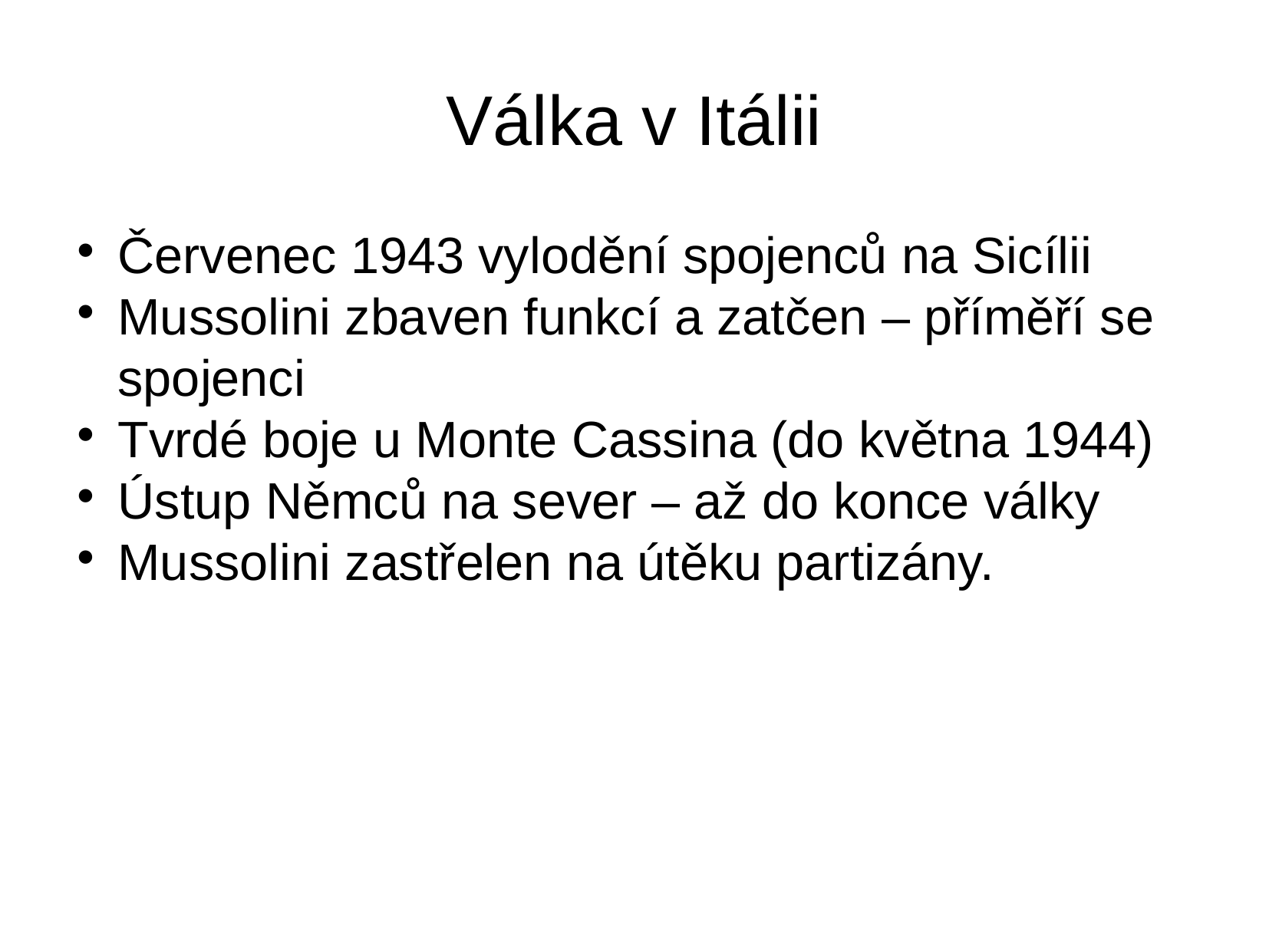

Válka v Itálii
Červenec 1943 vylodění spojenců na Sicílii
Mussolini zbaven funkcí a zatčen – příměří se spojenci
Tvrdé boje u Monte Cassina (do května 1944)
Ústup Němců na sever – až do konce války
Mussolini zastřelen na útěku partizány.